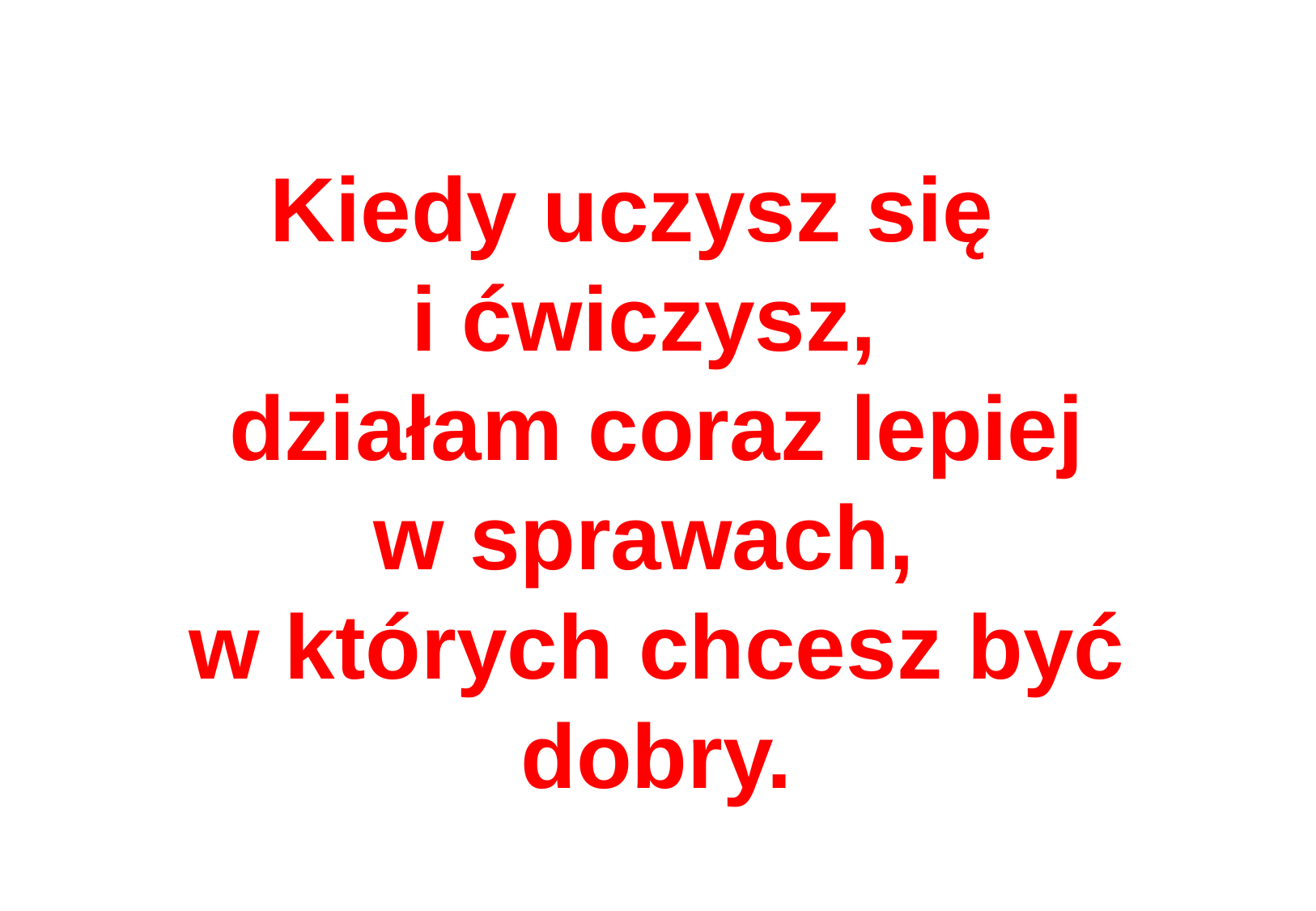

# Kiedy uczysz się i ćwiczysz, działam coraz lepiej w sprawach, w których chcesz być dobry.